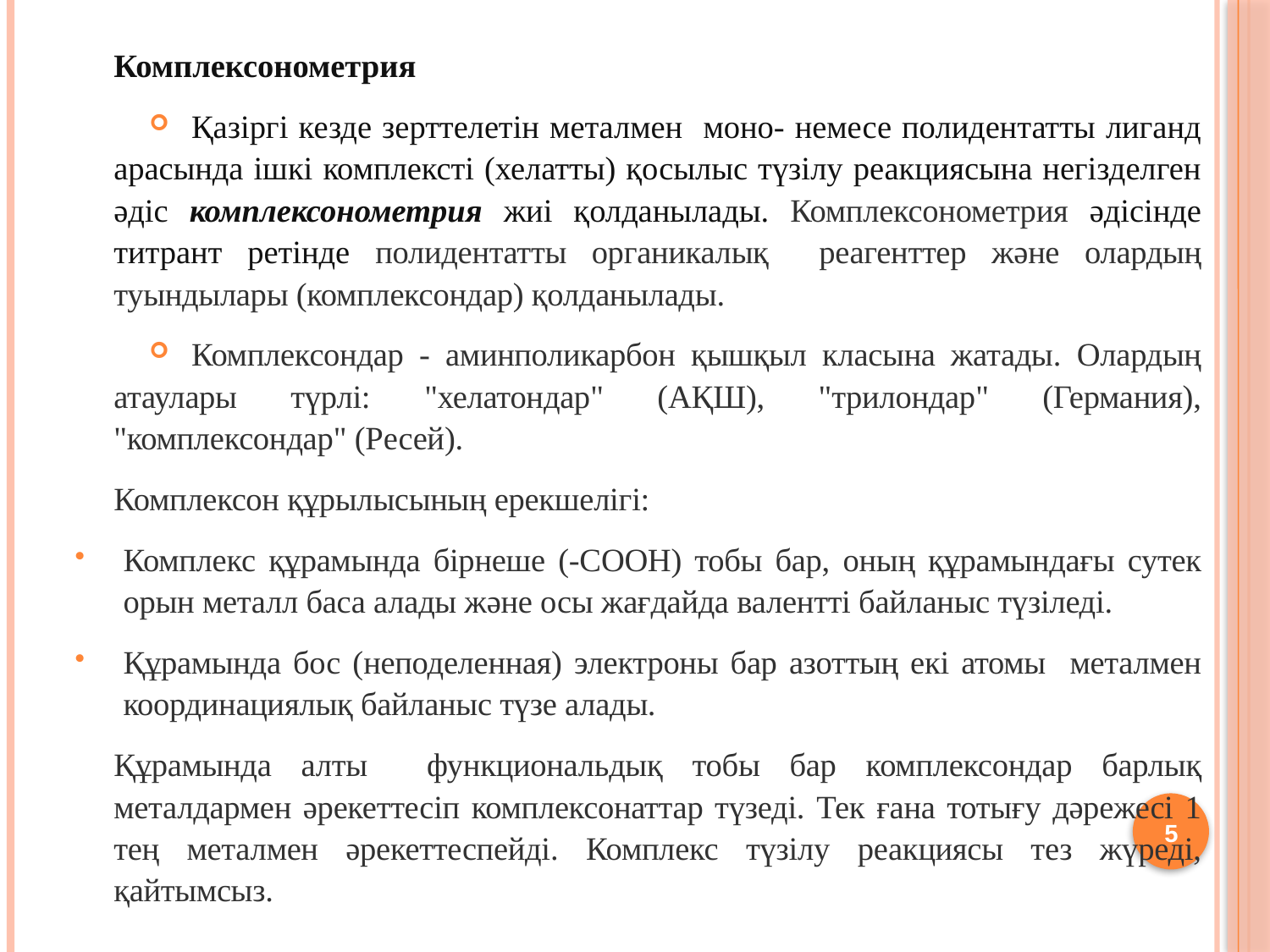

Комплексонометрия
Қазіргі кезде зерттелетін металмен  моно- немесе полидентатты лиганд арасында ішкі комплексті (хелатты) қосылыс түзілу реакциясына негізделген әдіс комплексонометрия жиі қолданылады. Комплексонометрия әдісінде титрант ретінде полидентатты органикалық  реагенттер және олардың туындылары (комплексондар) қолданылады.
Комплексондар - аминполикарбон қышқыл класына жатады. Олардың атаулары түрлі: "хелатондар" (АҚШ), "трилондар" (Герма­ния), "комплексондар" (Ресей).
Комплексон құрылысының ерекшелігі:
Комплекс құрамында бірнеше (-СООН) тобы бар, оның құрамындағы сутек орын металл баса алады және осы жағдайда валентті байланыс түзіледі.
Құрамында бос (неподеленная) электроны бар азоттың екі атомы  металмен координациялық байланыс түзе алады.
Құрамында алты  функциональдық тобы бар комплексондар барлық металдармен әрекеттесіп комплексонаттар түзеді. Тек ғана тотығу дәрежесі 1 тең металмен әрекеттеспейді. Комплекс түзілу реакциясы тез жүреді, қайтымсыз.

5